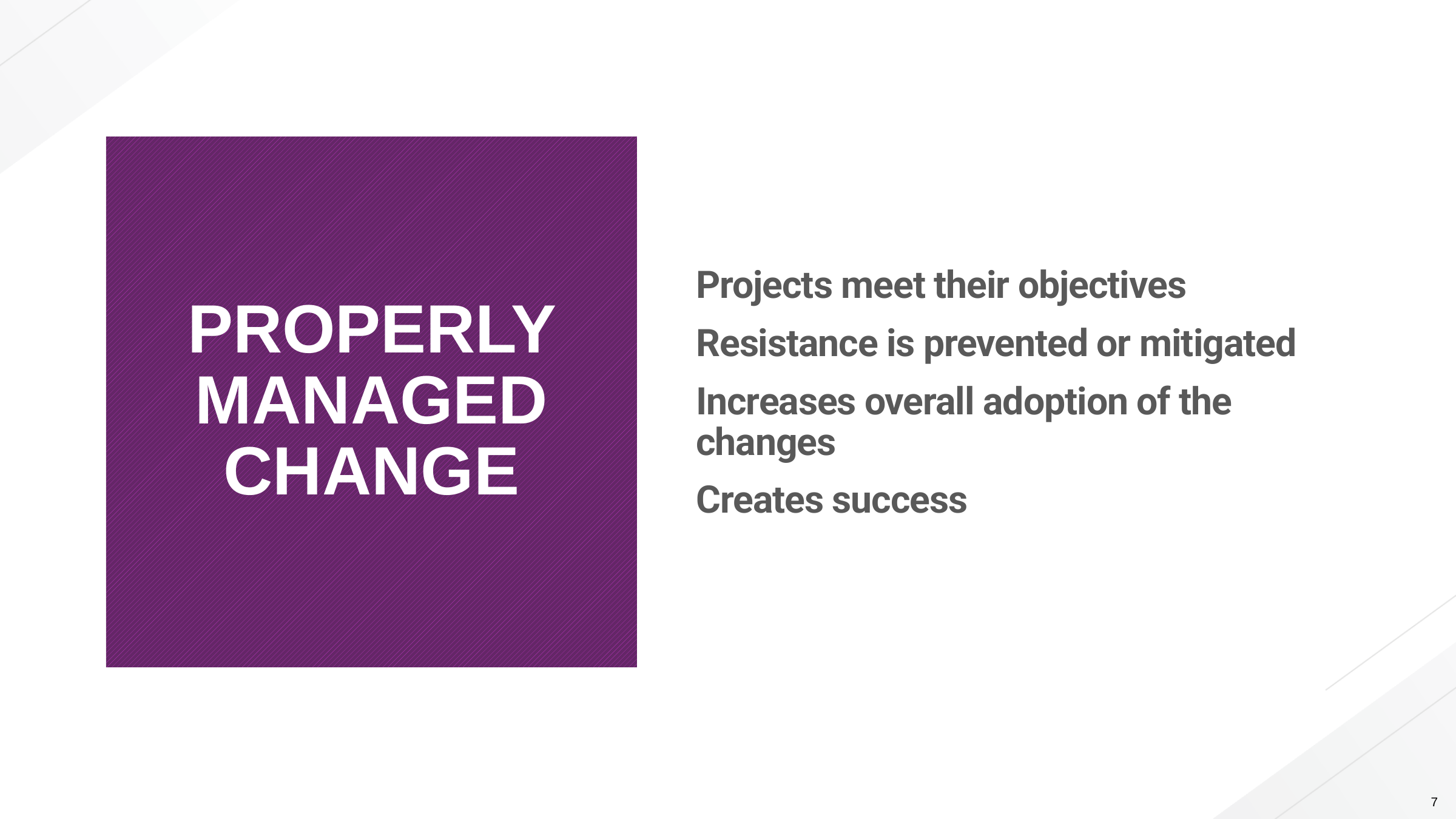

# PROPERLY MANAGED CHANGE
Projects meet their objectives
Resistance is prevented or mitigated
Increases overall adoption of the changes
Creates success

7